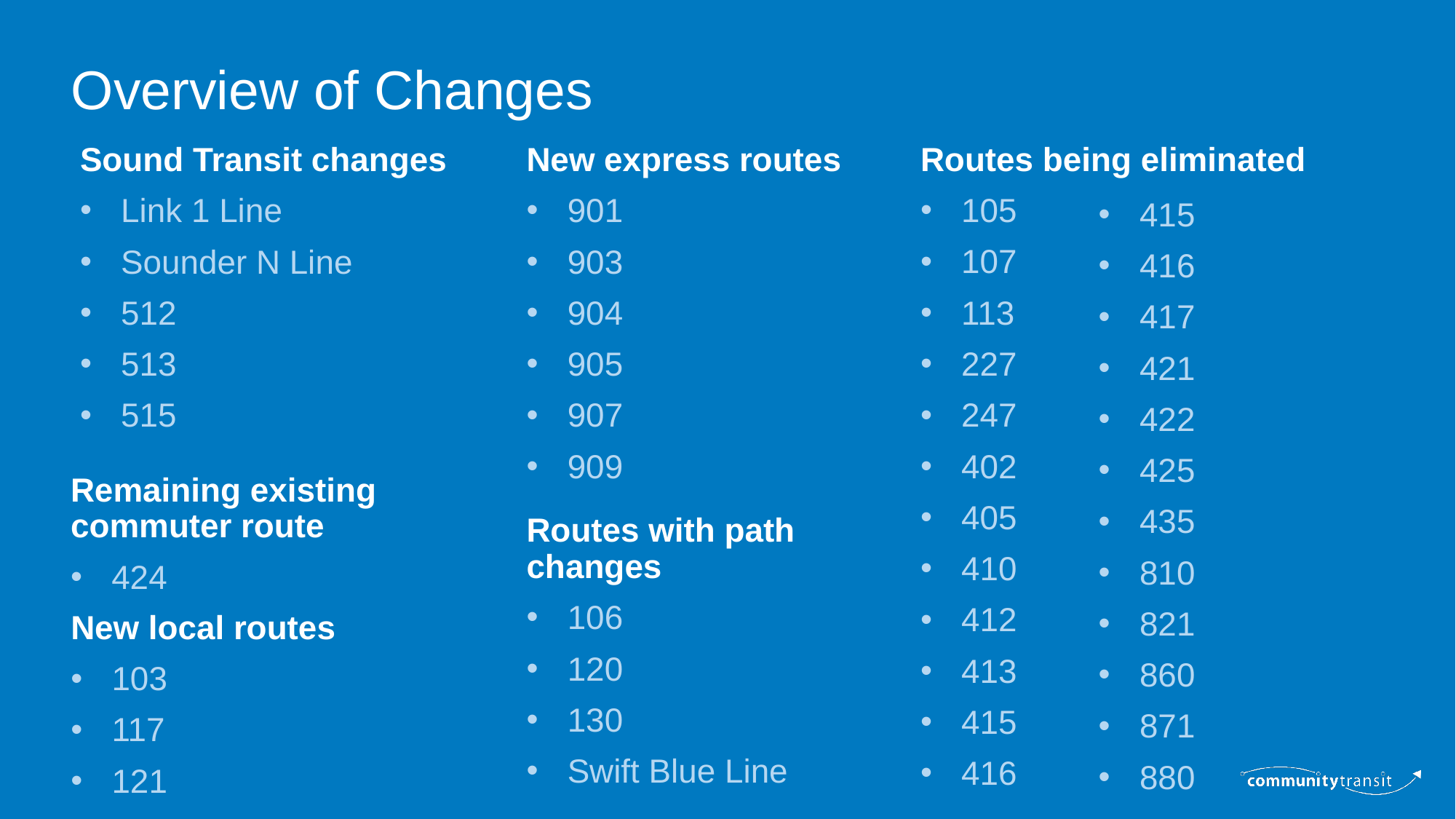

Overview of Changes
Sound Transit changes
Link 1 Line
Sounder N Line
512
513
515
New express routes
901
903
904
905
907
909

Routes being eliminated
105
107
113
227
247
402
405
410
412
413
415
416

415
416
417
421
422
425
435
810
821
860
871
880

Remaining existing commuter route
424

Routes with path changes
106
120
130
Swift Blue Line
New local routes
103
117
121